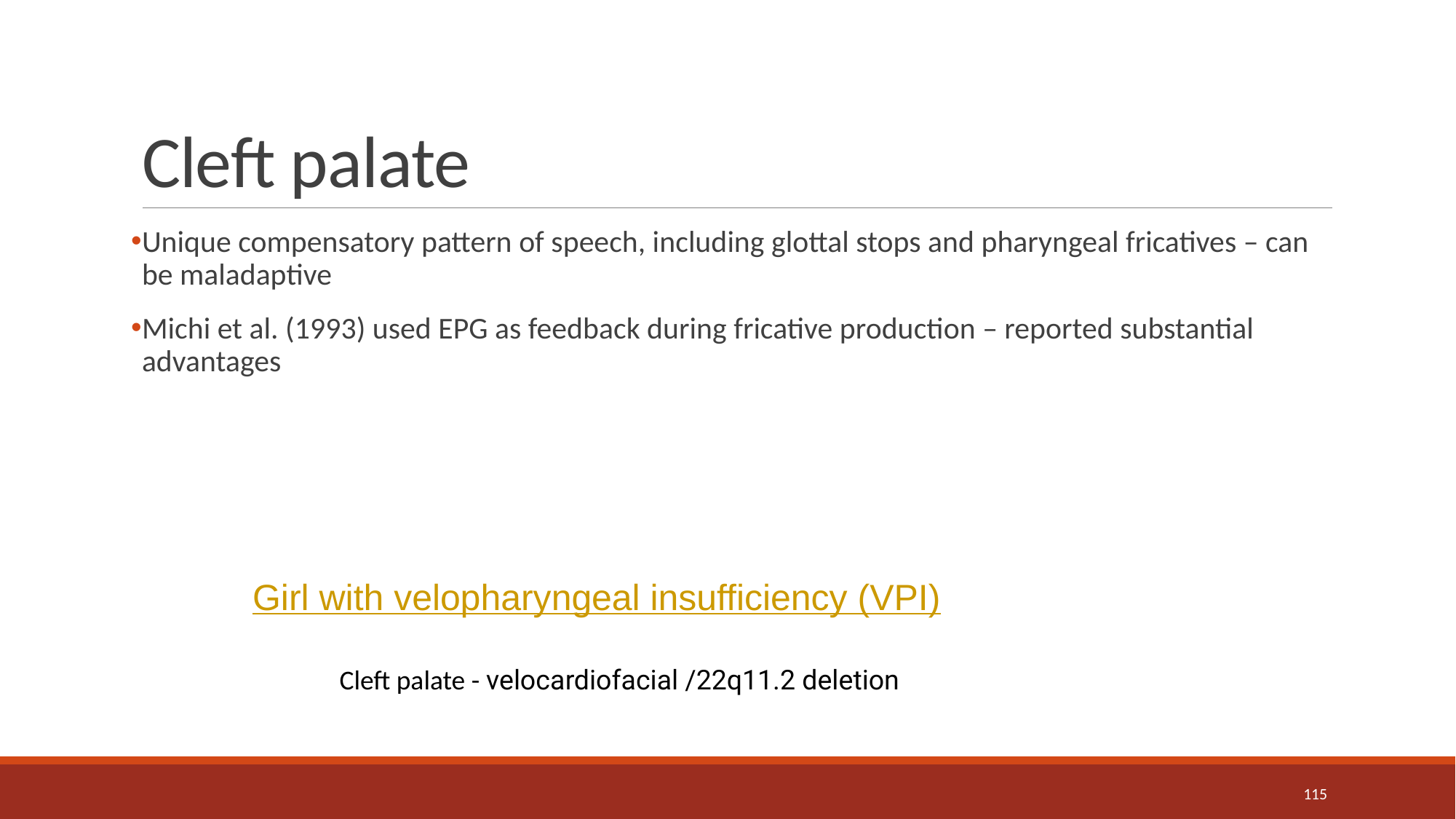

# Cleft palate
Unique compensatory pattern of speech, including glottal stops and pharyngeal fricatives – can be maladaptive
Michi et al. (1993) used EPG as feedback during fricative production – reported substantial advantages
Girl with velopharyngeal insufficiency (VPI)
Cleft palate - velocardiofacial /22q11.2 deletion
115